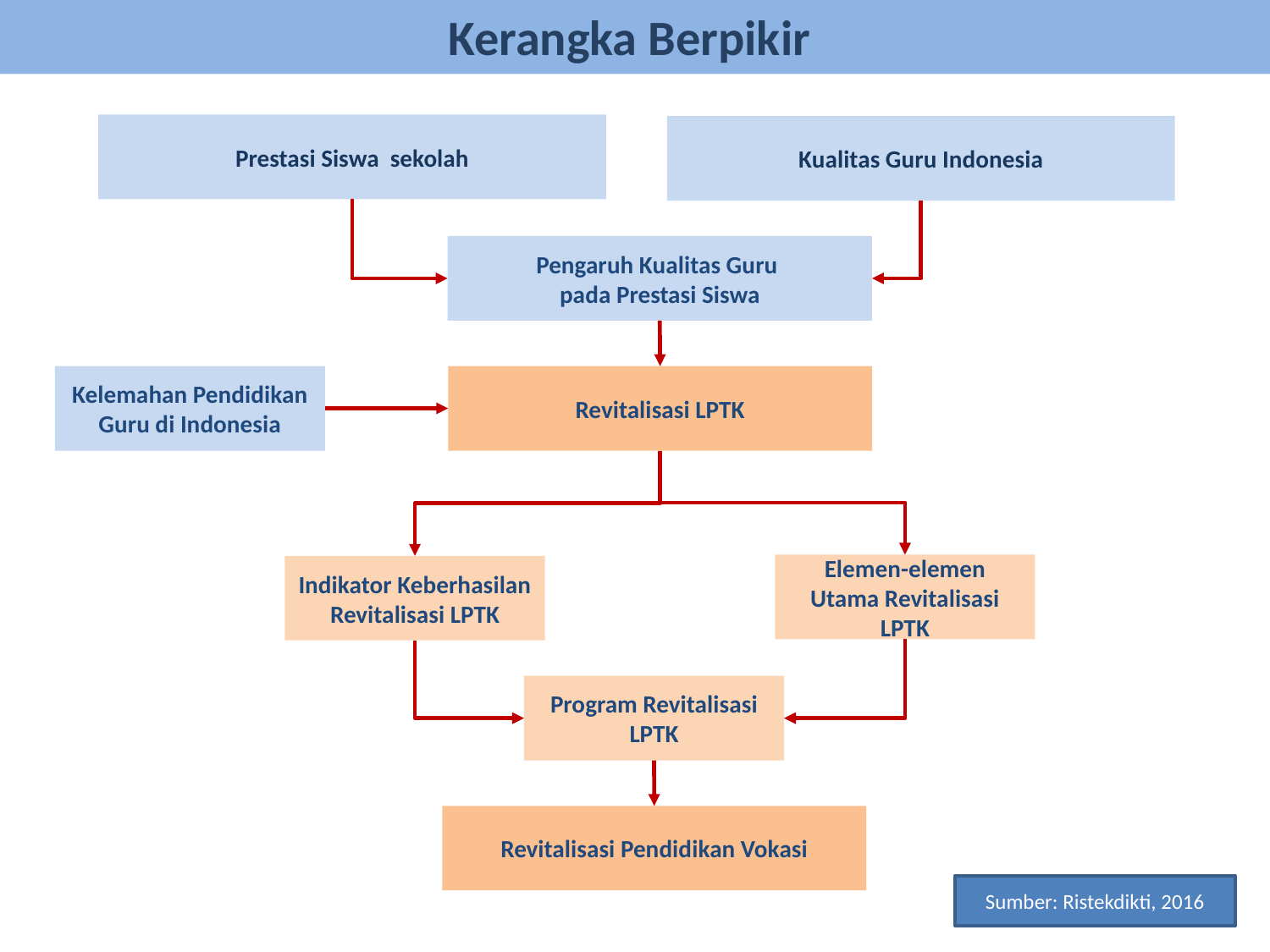

Kerangka Berpikir
Prestasi Siswa  sekolah
Kualitas Guru Indonesia
Pengaruh Kualitas Guru
pada Prestasi Siswa
Kelemahan Pendidikan Guru di Indonesia
Revitalisasi LPTK
Elemen-elemen Utama Revitalisasi LPTK
Indikator Keberhasilan Revitalisasi LPTK
Program Revitalisasi LPTK
Revitalisasi Pendidikan Vokasi
Sumber: Ristekdikti, 2016